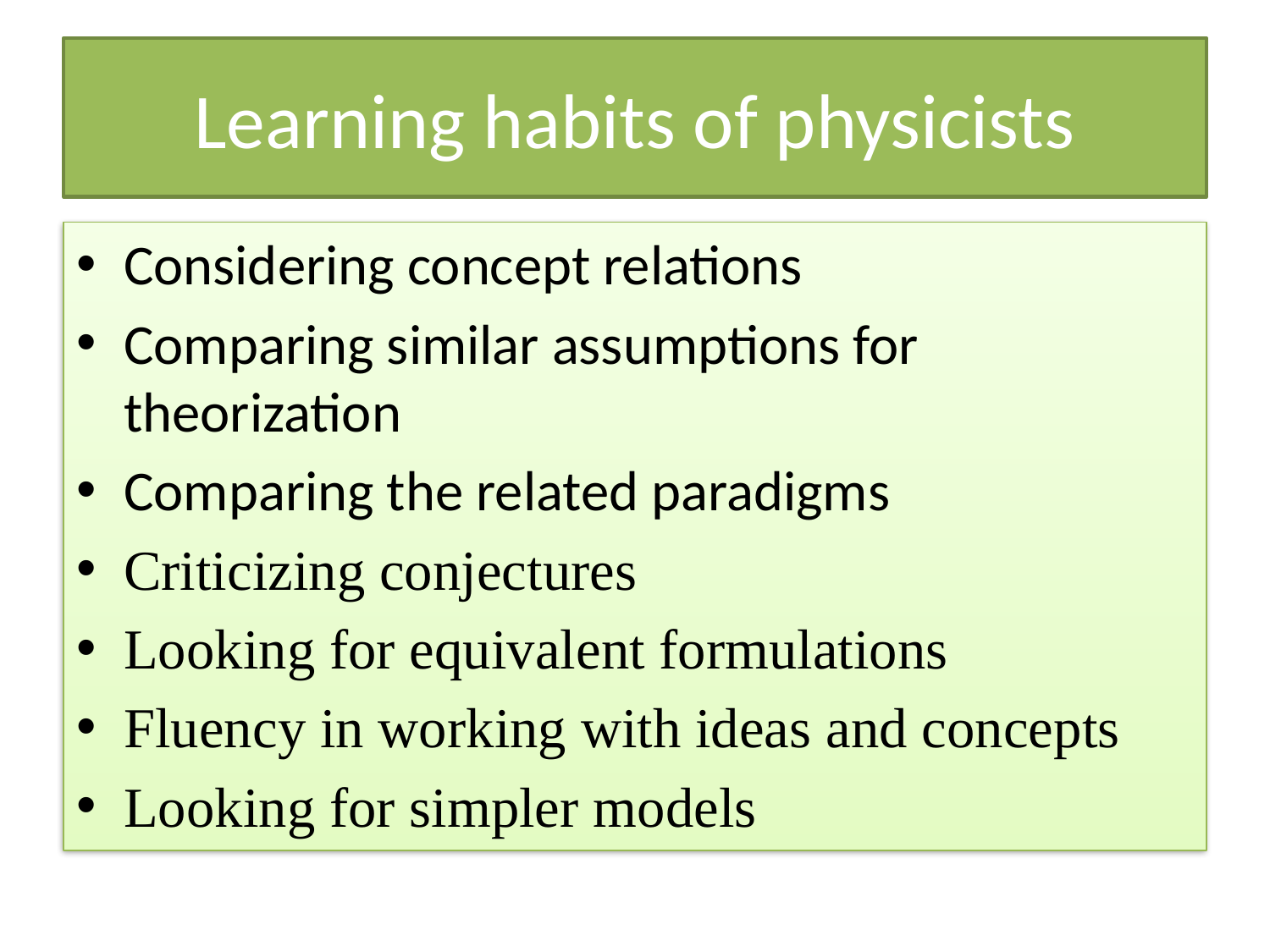

# Learning habits of physicists
Considering concept relations
Comparing similar assumptions for theorization
Comparing the related paradigms
Criticizing conjectures
Looking for equivalent formulations
Fluency in working with ideas and concepts
Looking for simpler models